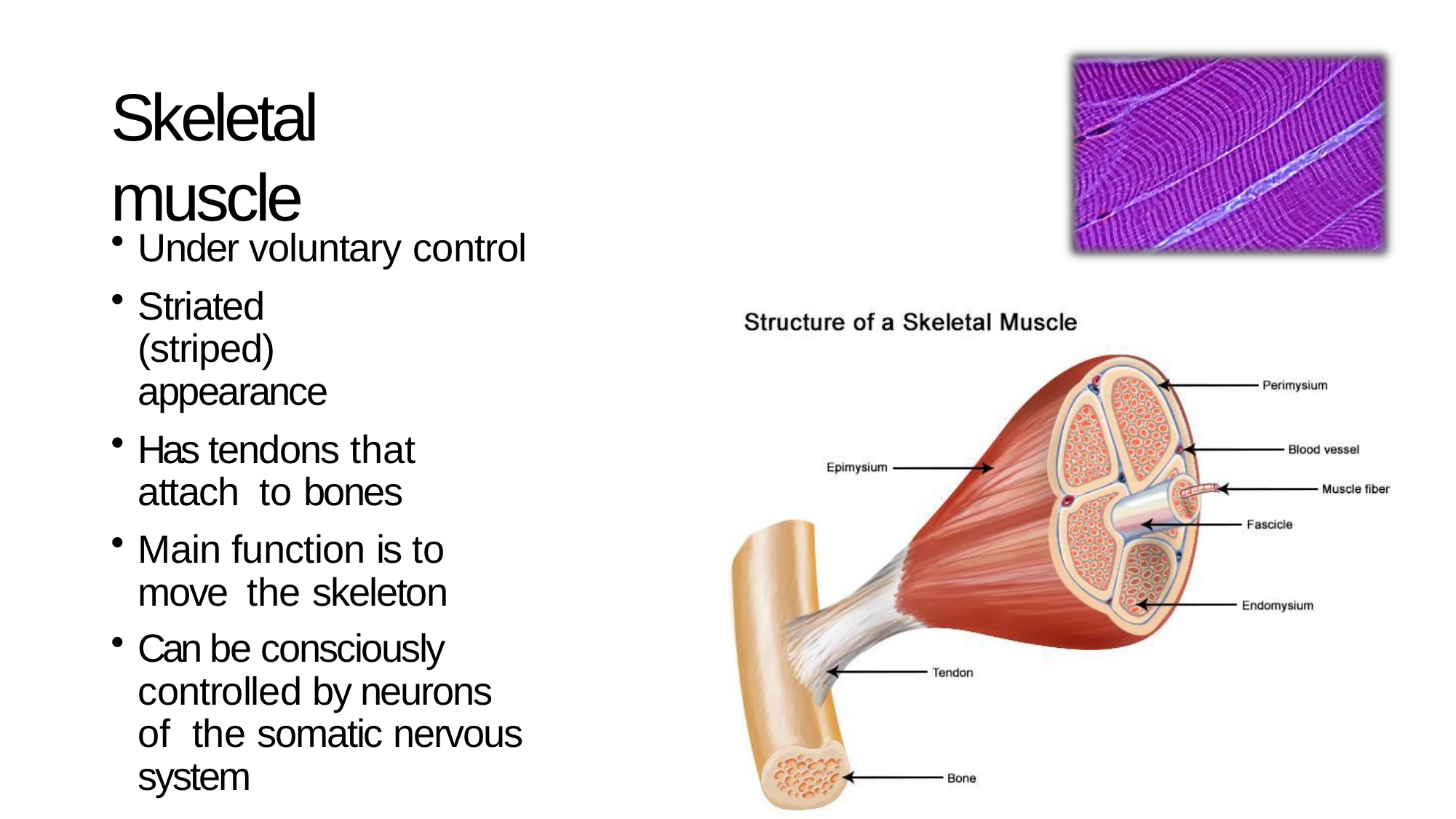

# Skeletal muscle
Under voluntary control
Striated (striped)  appearance
Has tendons that attach  to bones
Main function is to move  the skeleton
Can be consciously  controlled by neurons of  the somatic nervous  system